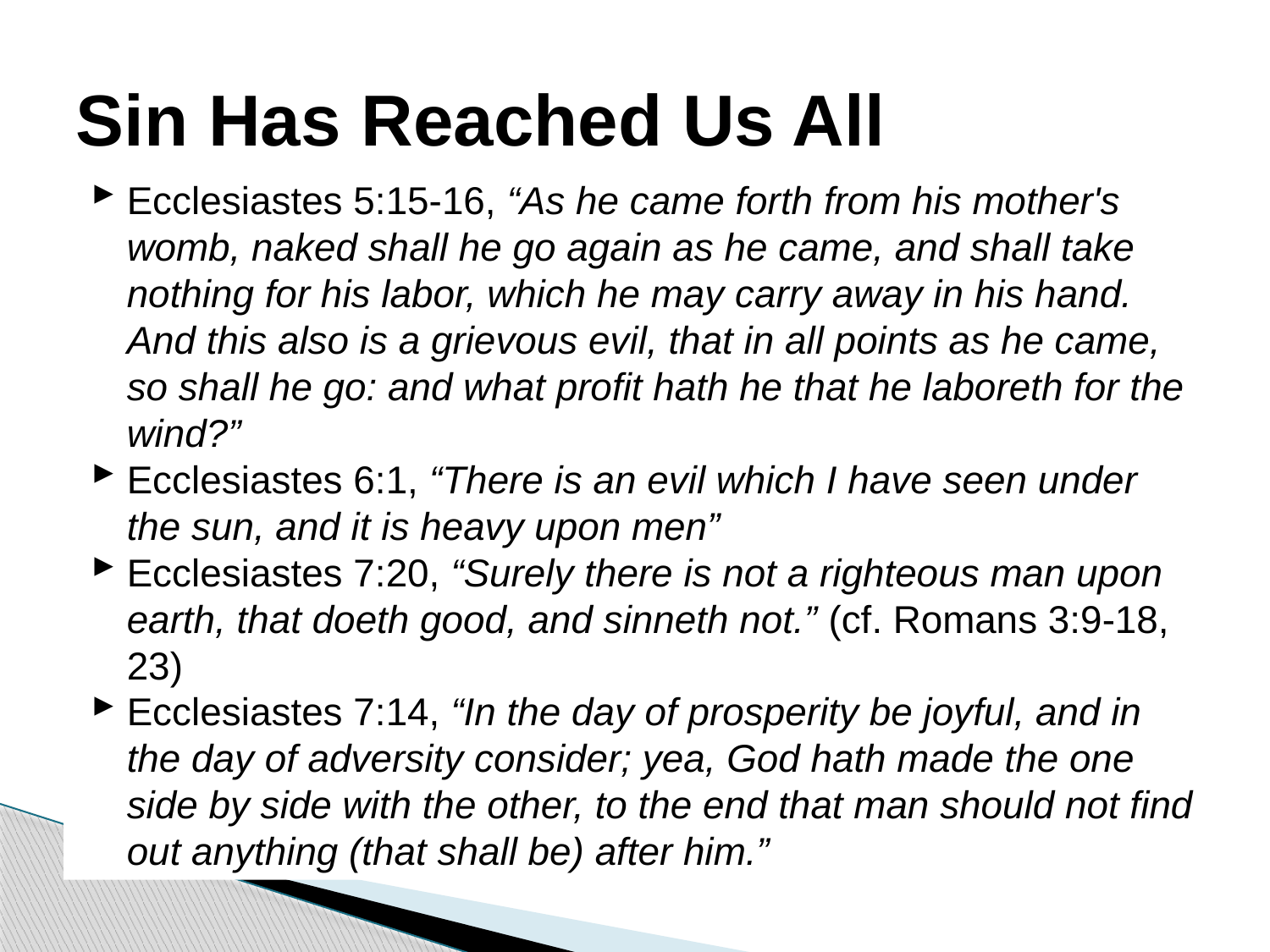

# Sin Has Reached Us All
Ecclesiastes 5:15-16, “As he came forth from his mother's womb, naked shall he go again as he came, and shall take nothing for his labor, which he may carry away in his hand. And this also is a grievous evil, that in all points as he came, so shall he go: and what profit hath he that he laboreth for the wind?”
Ecclesiastes 6:1, “There is an evil which I have seen under the sun, and it is heavy upon men”
Ecclesiastes 7:20, “Surely there is not a righteous man upon earth, that doeth good, and sinneth not.” (cf. Romans 3:9-18, 23)
Ecclesiastes 7:14, “In the day of prosperity be joyful, and in the day of adversity consider; yea, God hath made the one side by side with the other, to the end that man should not find out anything (that shall be) after him.”